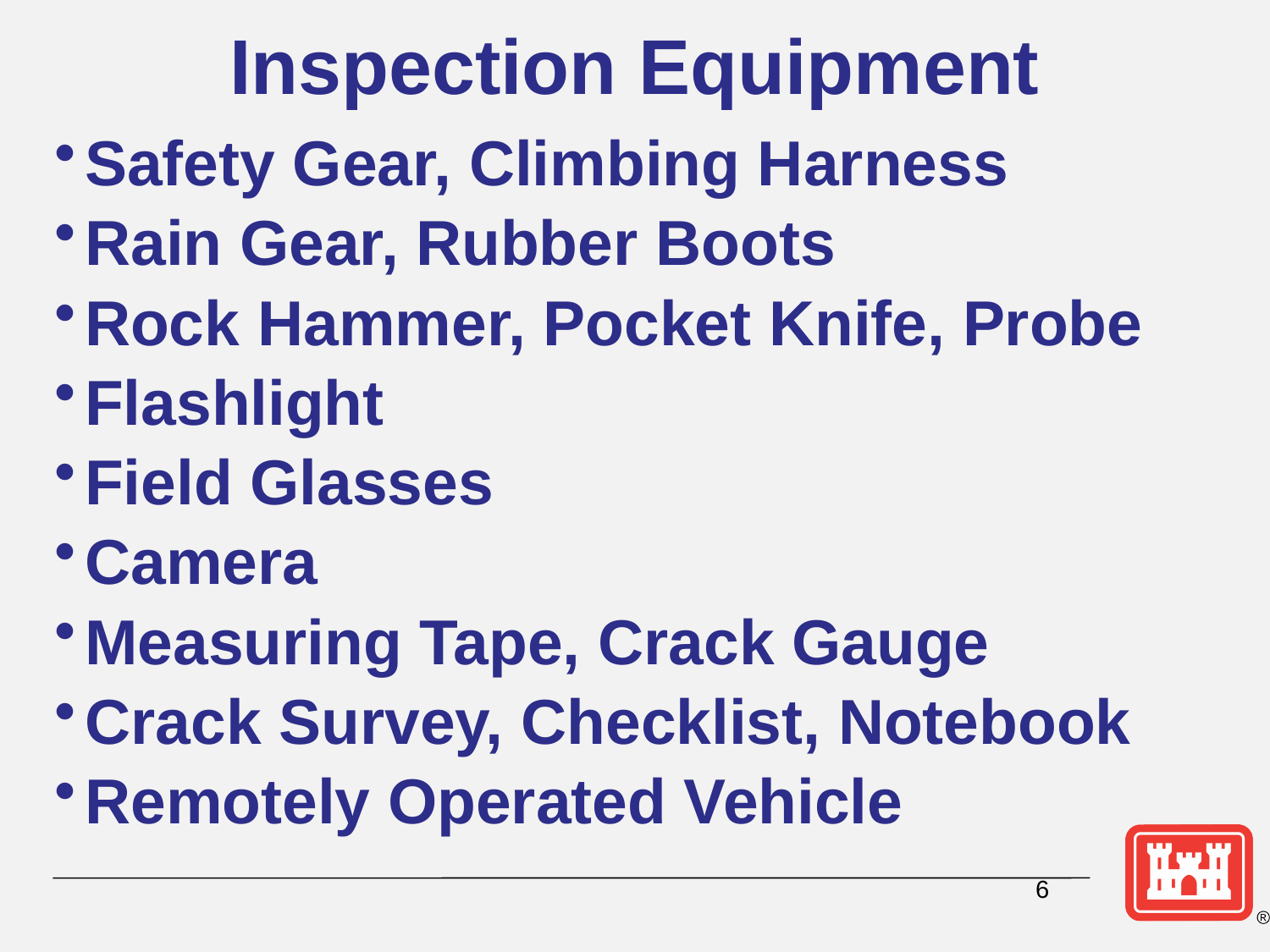

# Inspection Equipment
Safety Gear, Climbing Harness
Rain Gear, Rubber Boots
Rock Hammer, Pocket Knife, Probe
Flashlight
Field Glasses
Camera
Measuring Tape, Crack Gauge
Crack Survey, Checklist, Notebook
Remotely Operated Vehicle

6